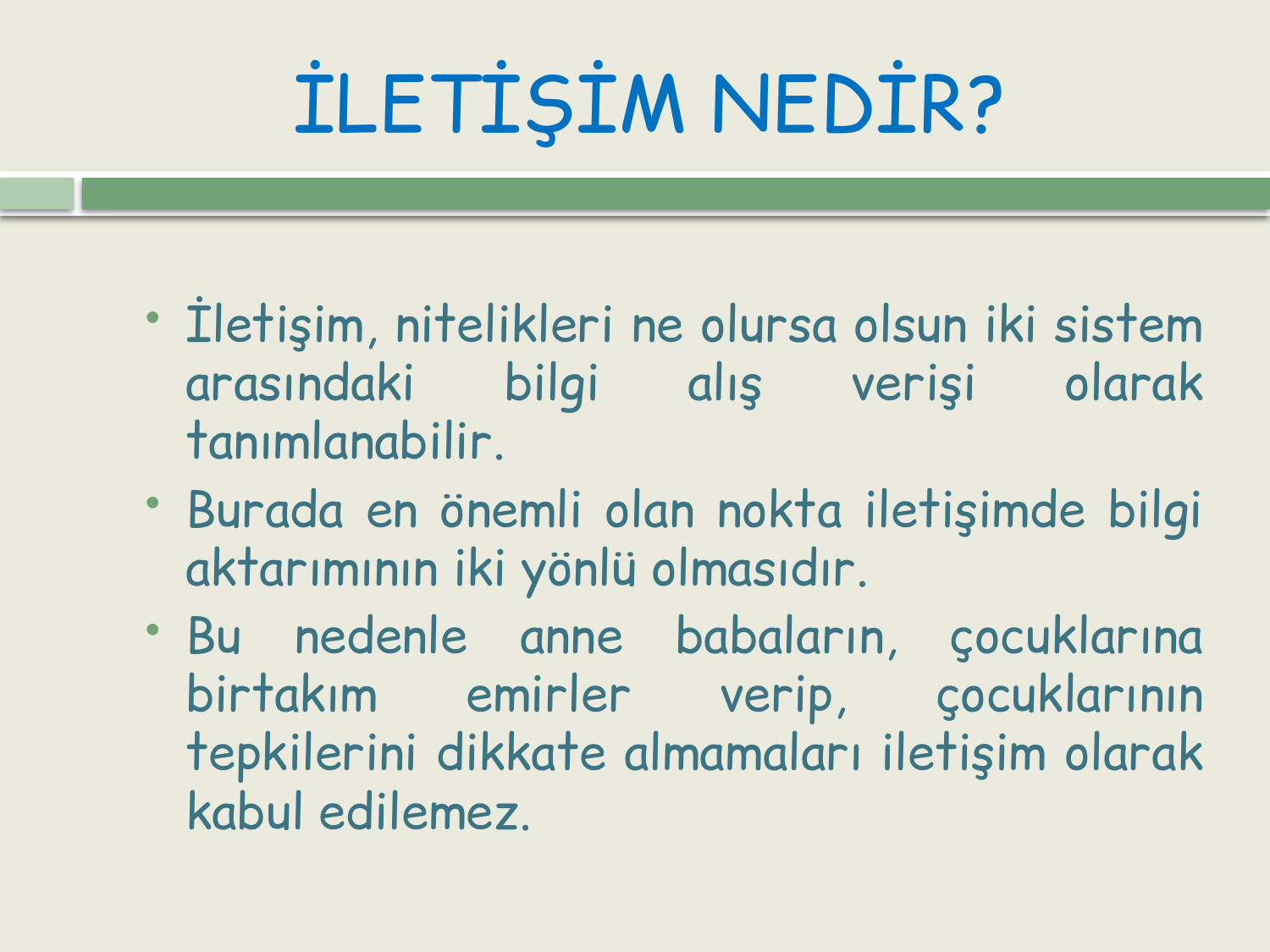

# İLETİŞİM NEDİR?

İletişim, nitelikleri ne olursa olsun iki sistem arasındaki bilgi alış verişi olarak tanımlanabilir.
Burada en önemli olan nokta iletişimde bilgi aktarımının iki yönlü olmasıdır.
Bu nedenle anne babaların, çocuklarına birtakım emirler verip, çocuklarının tepkilerini dikkate almamaları iletişim olarak kabul edilemez.